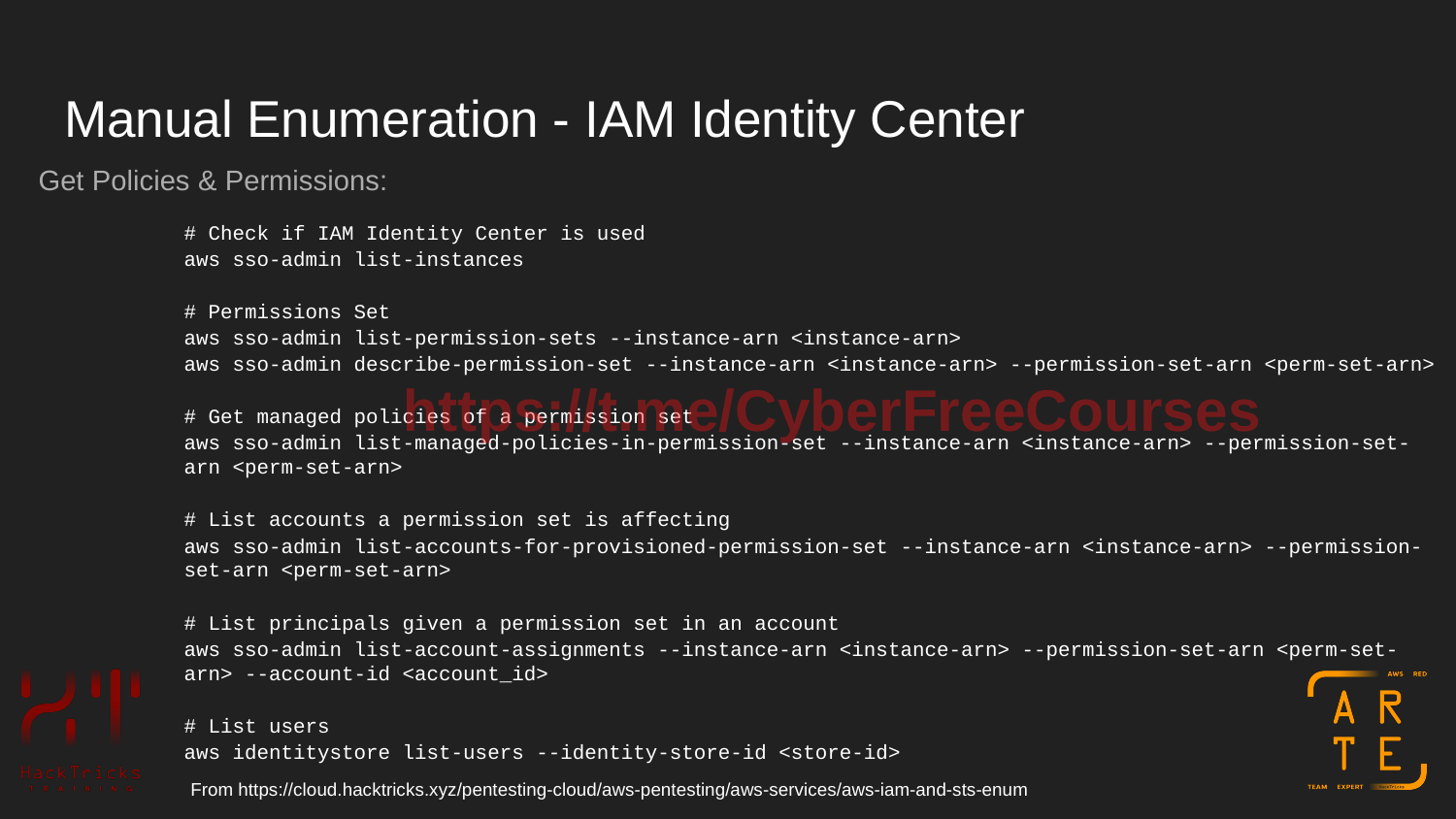

# Manual Enumeration - IAM Identity Center
Get Policies & Permissions:
# Check if IAM Identity Center is used
aws sso-admin list-instances

# Permissions Set
aws sso-admin list-permission-sets --instance-arn <instance-arn>
aws sso-admin describe-permission-set --instance-arn <instance-arn> --permission-set-arn <perm-set-arn>

# Get managed policies of a permission set
aws sso-admin list-managed-policies-in-permission-set --instance-arn <instance-arn> --permission-set-arn <perm-set-arn>

# List accounts a permission set is affecting
aws sso-admin list-accounts-for-provisioned-permission-set --instance-arn <instance-arn> --permission-set-arn <perm-set-arn>

# List principals given a permission set in an account
aws sso-admin list-account-assignments --instance-arn <instance-arn> --permission-set-arn <perm-set-arn> --account-id <account_id>

# List users
aws identitystore list-users --identity-store-id <store-id>

https://t.me/CyberFreeCourses
From https://cloud.hacktricks.xyz/pentesting-cloud/aws-pentesting/aws-services/aws-iam-and-sts-enum